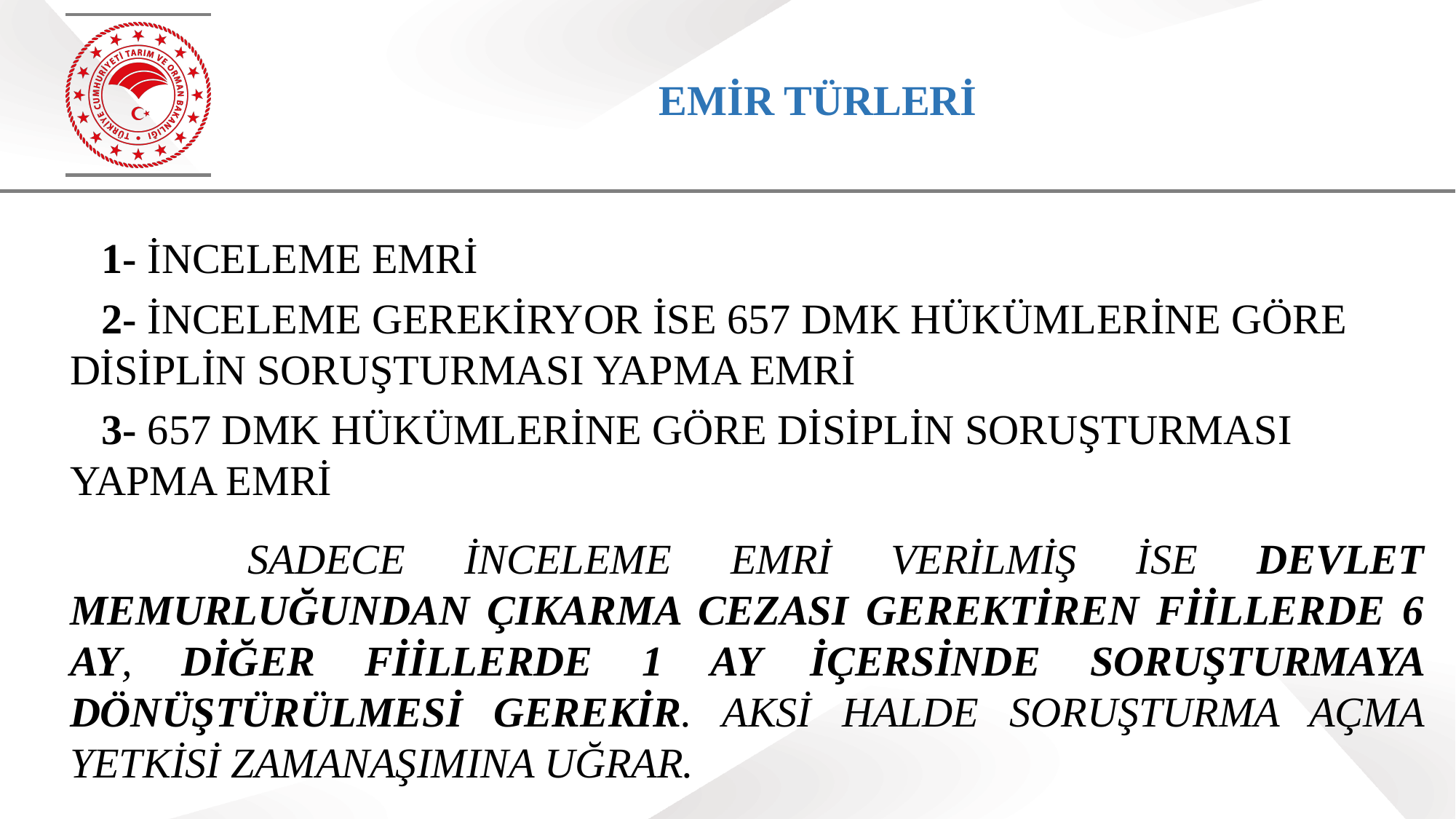

# EMİR TÜRLERİ
   1- İNCELEME EMRİ
   2- İNCELEME GEREKİRYOR İSE 657 DMK HÜKÜMLERİNE GÖRE        DİSİPLİN SORUŞTURMASI YAPMA EMRİ
   3- 657 DMK HÜKÜMLERİNE GÖRE DİSİPLİN SORUŞTURMASI YAPMA EMRİ
   SADECE İNCELEME EMRİ VERİLMİŞ İSE DEVLET MEMURLUĞUNDAN ÇIKARMA CEZASI GEREKTİREN FİİLLERDE 6 AY, DİĞER FİİLLERDE 1 AY İÇERSİNDE SORUŞTURMAYA DÖNÜŞTÜRÜLMESİ GEREKİR. AKSİ HALDE SORUŞTURMA AÇMA YETKİSİ ZAMANAŞIMINA UĞRAR.
46